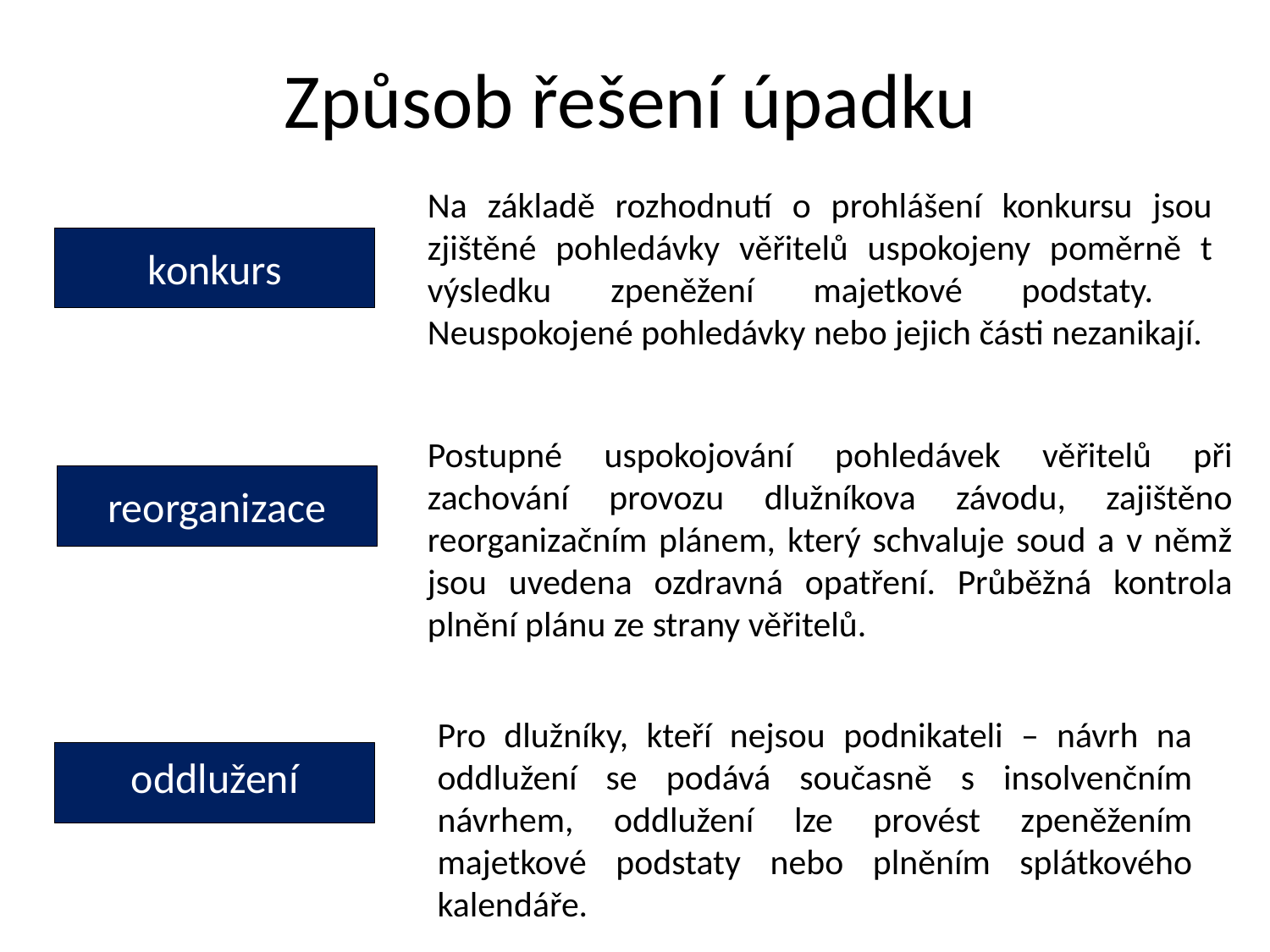

Způsob řešení úpadku
Na základě rozhodnutí o prohlášení konkursu jsou zjištěné pohledávky věřitelů uspokojeny poměrně t výsledku zpeněžení majetkové podstaty.  Neuspokojené pohledávky nebo jejich části nezanikají.
konkurs
Postupné uspokojování pohledávek věřitelů při zachování provozu dlužníkova závodu, zajištěno reorganizačním plánem, který schvaluje soud a v němž jsou uvedena ozdravná opatření. Průběžná kontrola plnění plánu ze strany věřitelů.
reorganizace
Pro dlužníky, kteří nejsou podnikateli – návrh na oddlužení se podává současně s insolvenčním návrhem, oddlužení lze provést zpeněžením majetkové podstaty nebo plněním splátkového kalendáře.

oddlužení